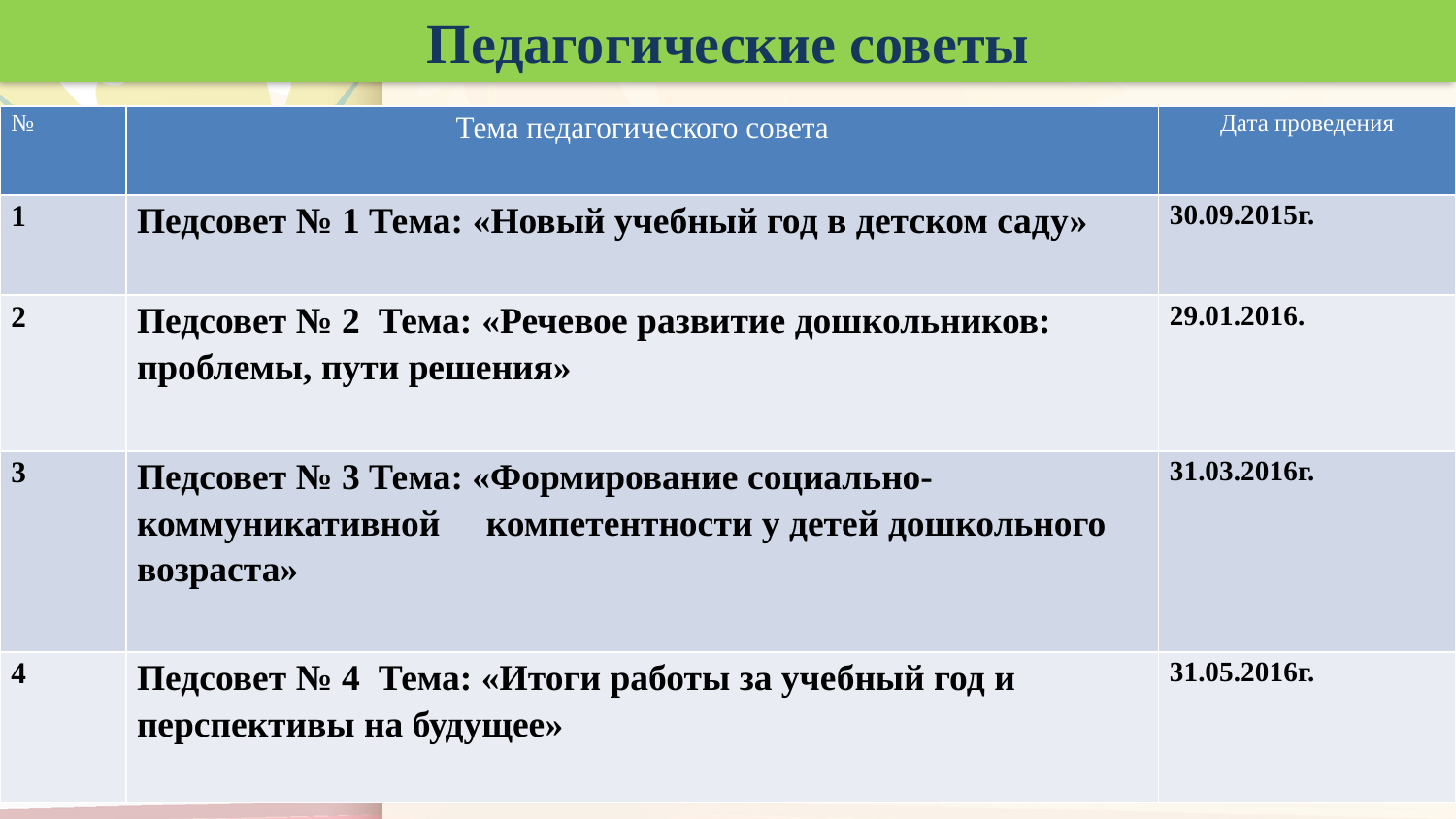

Педагогические советы
| № | Тема педагогического совета | Дата проведения |
| --- | --- | --- |
| 1 | Педсовет № 1 Тема: «Новый учебный год в детском саду» | 30.09.2015г. |
| 2 | Педсовет № 2 Тема: «Речевое развитие дошкольников: проблемы, пути решения» | 29.01.2016. |
| 3 | Педсовет № 3 Тема: «Формирование социально-коммуникативной     компетентности у детей дошкольного возраста» | 31.03.2016г. |
| 4 | Педсовет № 4 Тема: «Итоги работы за учебный год и перспективы на будущее» | 31.05.2016г. |